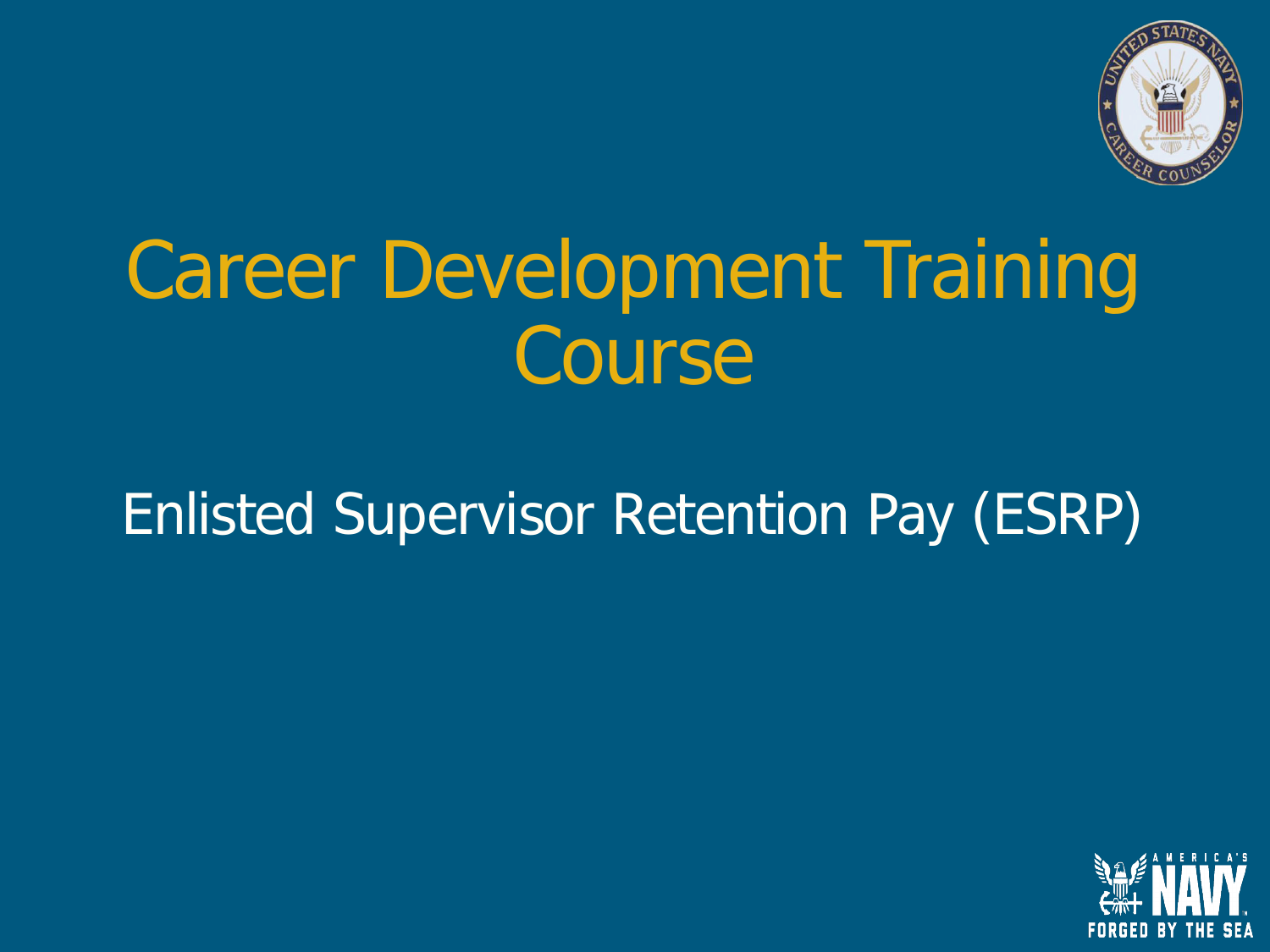

# Career Development Training Course
Enlisted Supervisor Retention Pay (ESRP)